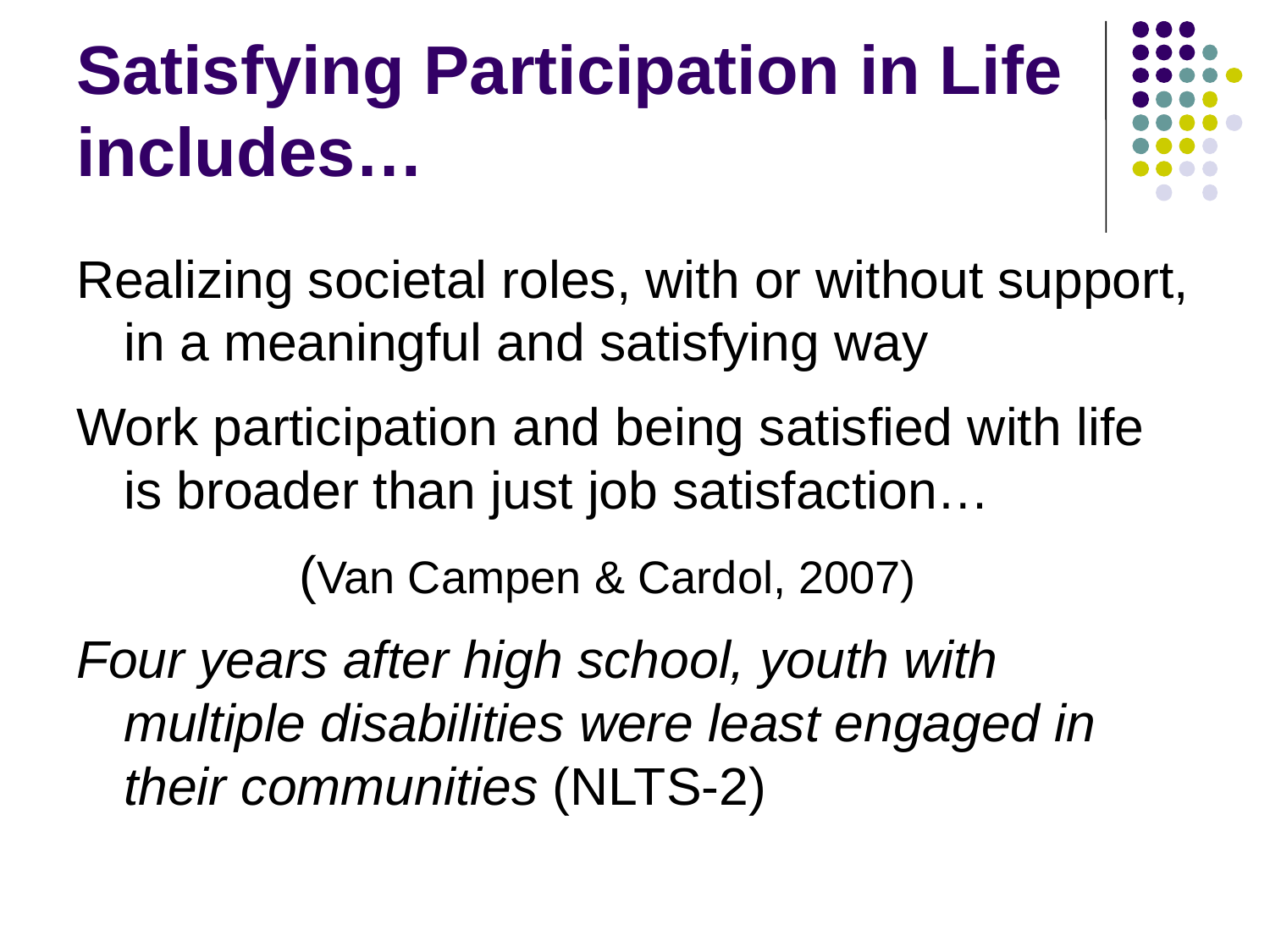

# Satisfying Participation in Life includes…
Realizing societal roles, with or without support, in a meaningful and satisfying way
Work participation and being satisfied with life is broader than just job satisfaction…
		(Van Campen & Cardol, 2007)
Four years after high school, youth with multiple disabilities were least engaged in their communities (NLTS-2)